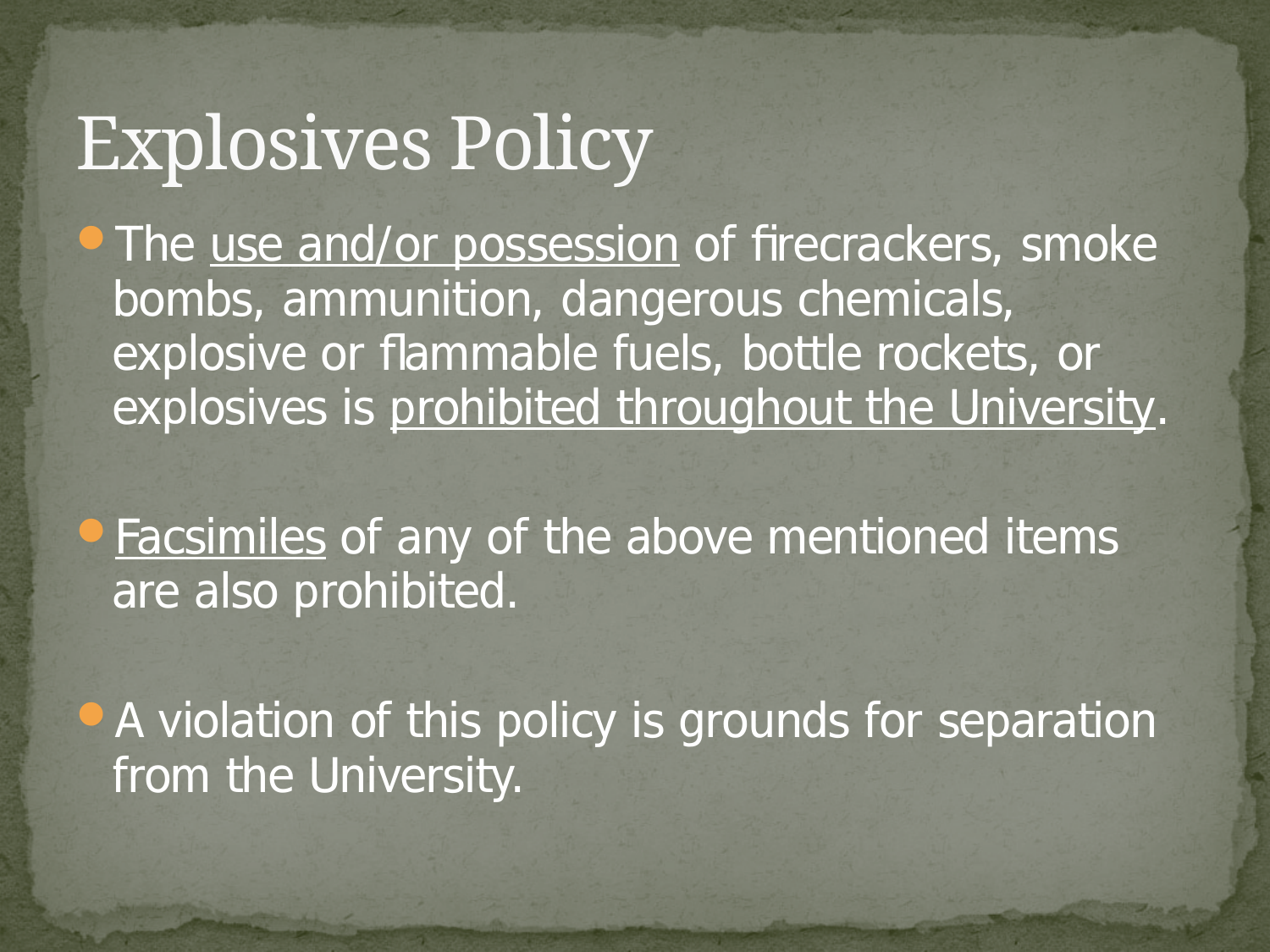

# Explosives Policy
The use and/or possession of firecrackers, smoke bombs, ammunition, dangerous chemicals, explosive or flammable fuels, bottle rockets, or explosives is prohibited throughout the University.

Facsimiles of any of the above mentioned items are also prohibited.

A violation of this policy is grounds for separation from the University.